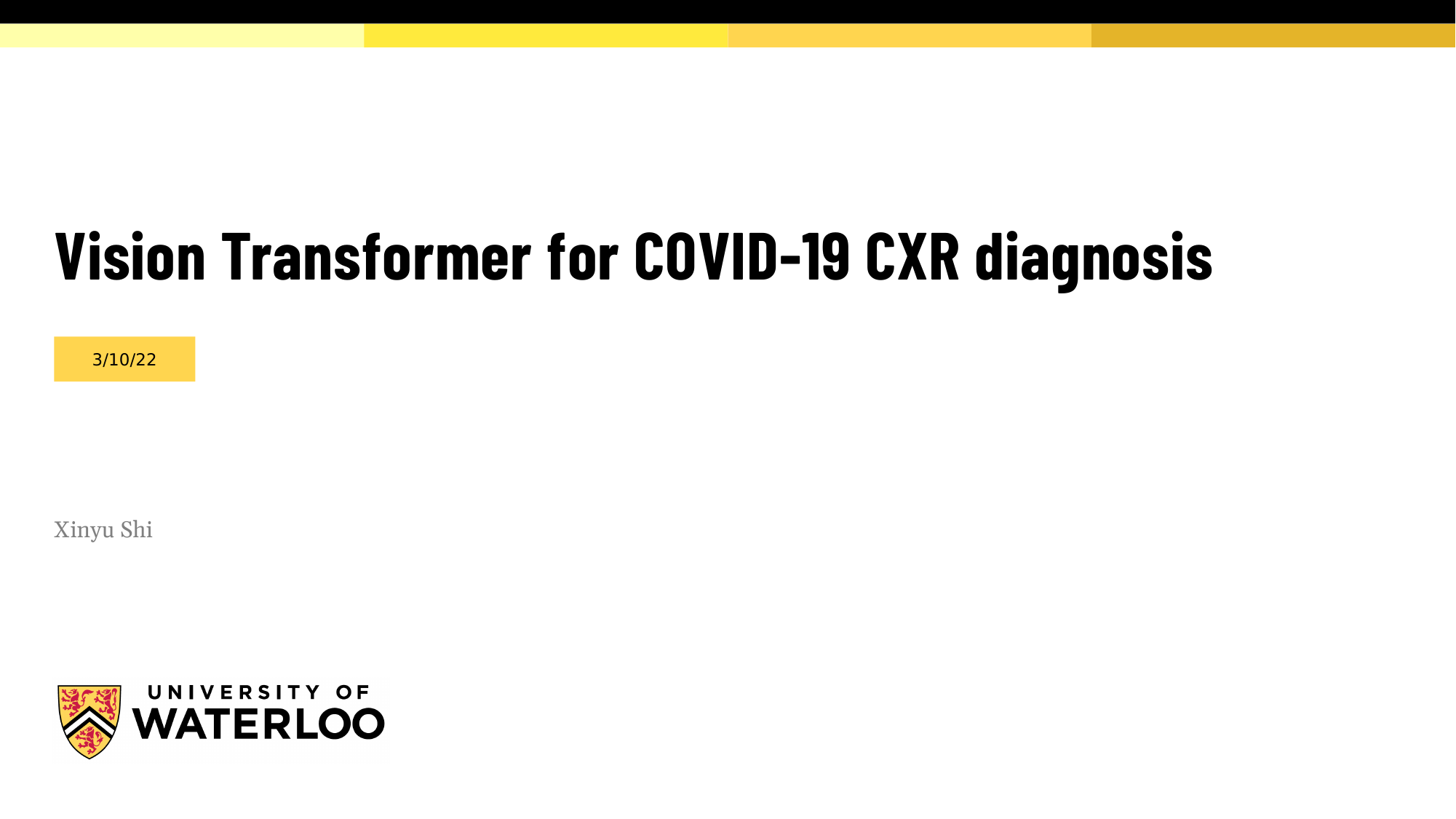

# Vision Transformer for COVID-19 CXR diagnosis
3/10/22
Xinyu Shi